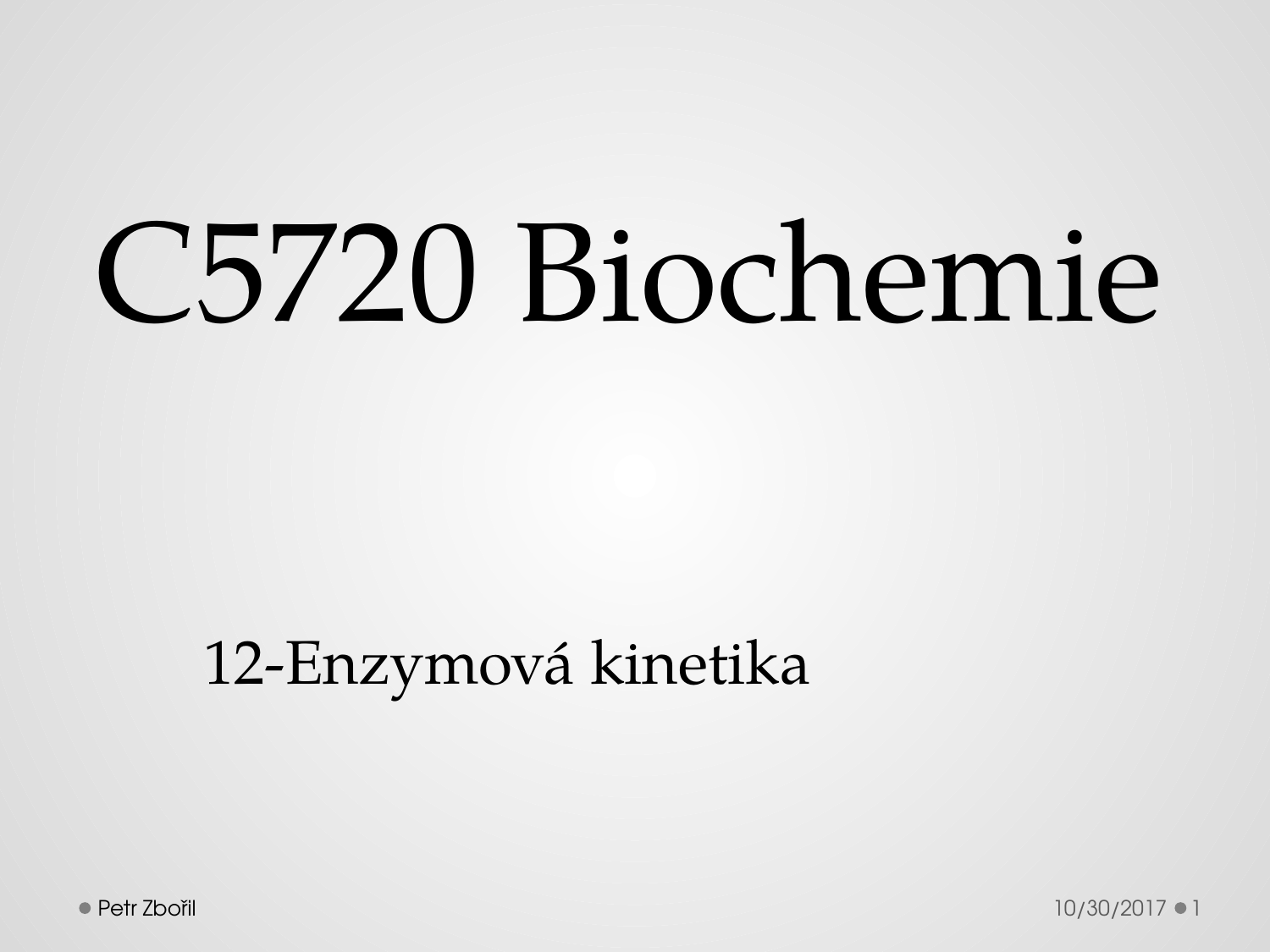

# C5720 Biochemie
12-Enzymová kinetika

Petr Zbořil
10/30/2017
1